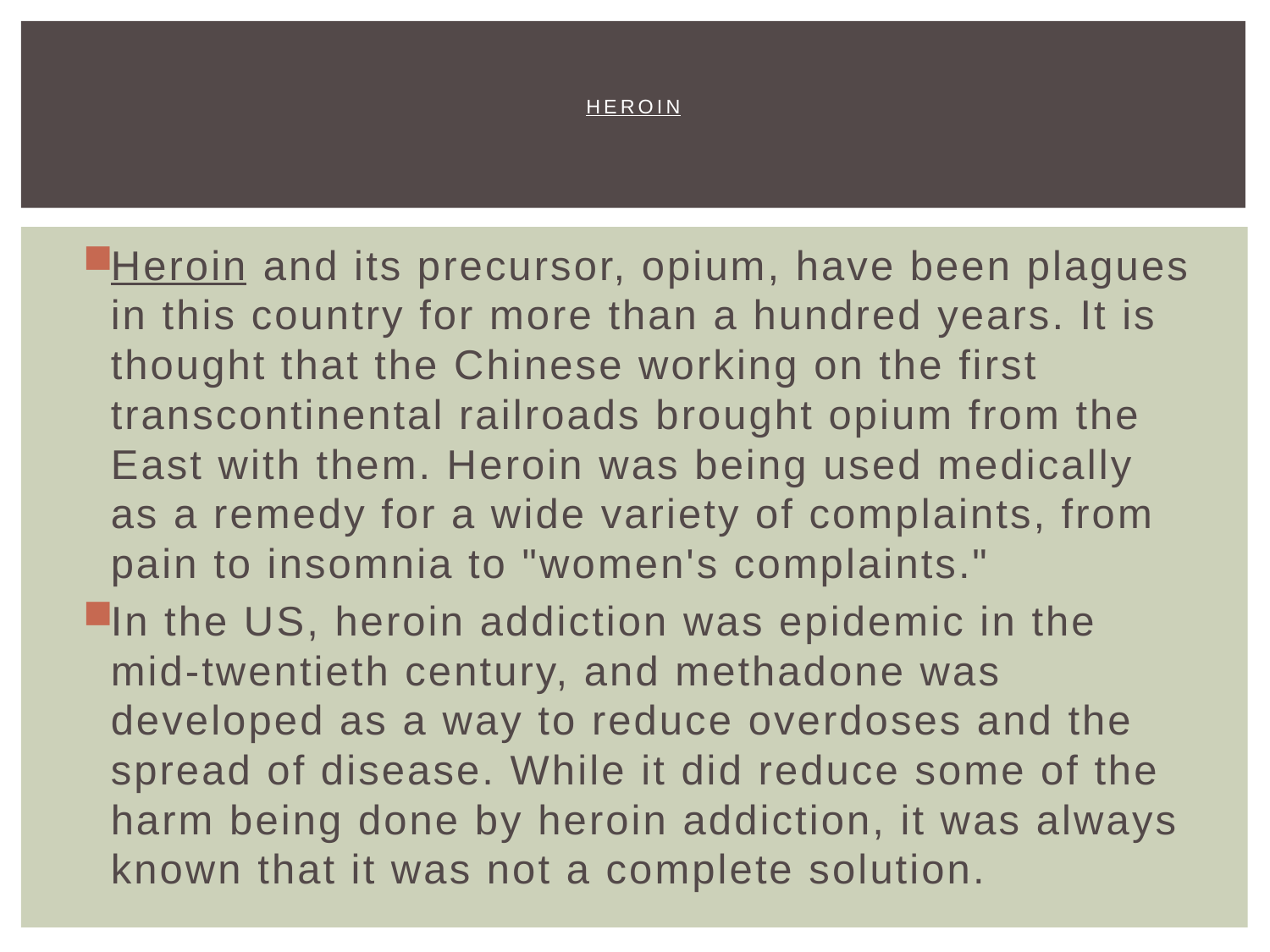

# Heroin
Heroin and its precursor, opium, have been plagues in this country for more than a hundred years. It is thought that the Chinese working on the first transcontinental railroads brought opium from the East with them. Heroin was being used medically as a remedy for a wide variety of complaints, from pain to insomnia to "women's complaints."
In the US, heroin addiction was epidemic in the mid-twentieth century, and methadone was developed as a way to reduce overdoses and the spread of disease. While it did reduce some of the harm being done by heroin addiction, it was always known that it was not a complete solution.